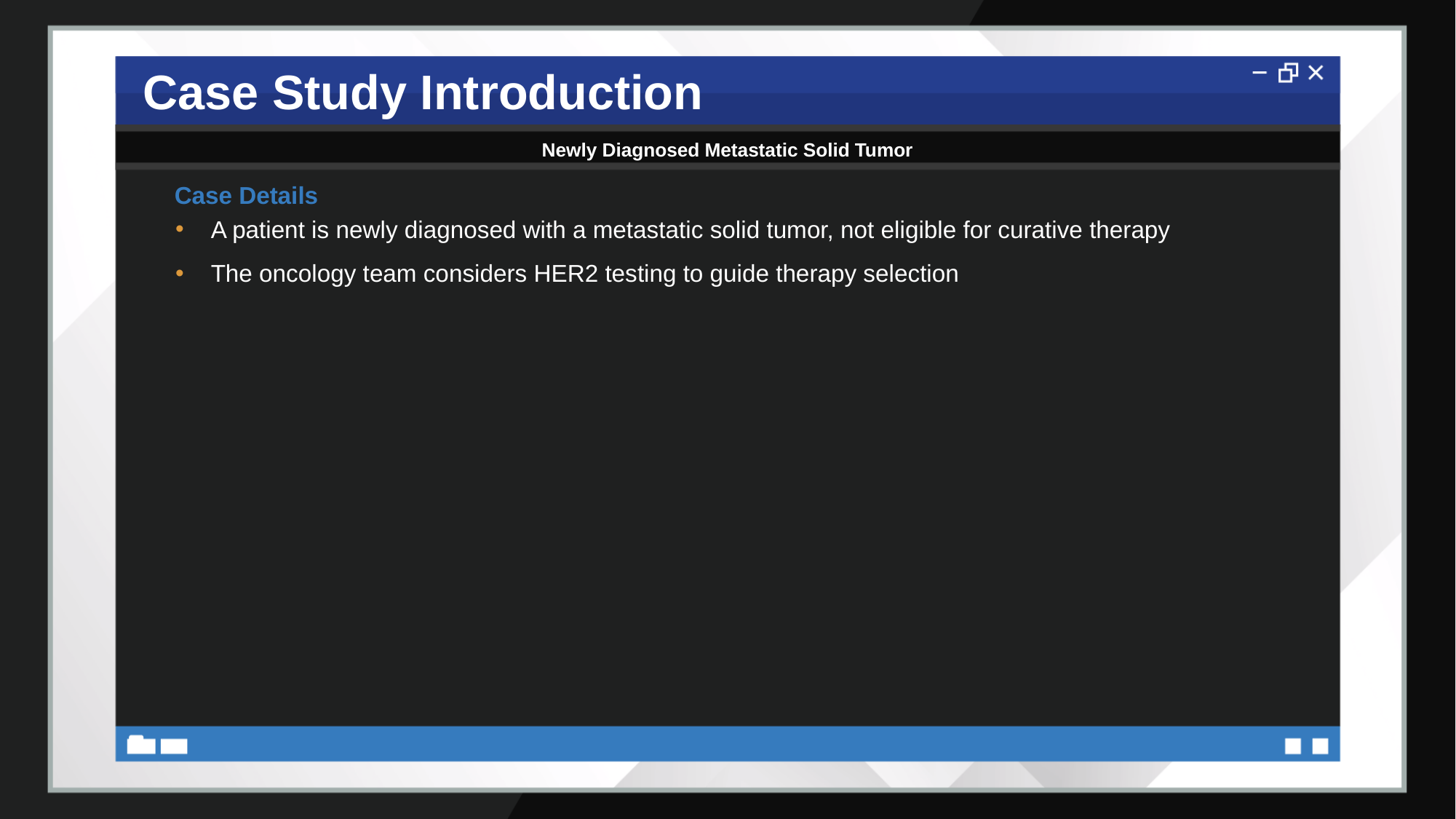

# Case Study Introduction
Newly Diagnosed Metastatic Solid Tumor
Case Details

A patient is newly diagnosed with a metastatic solid tumor, not eligible for curative therapy
The oncology team considers HER2 testing to guide therapy selection